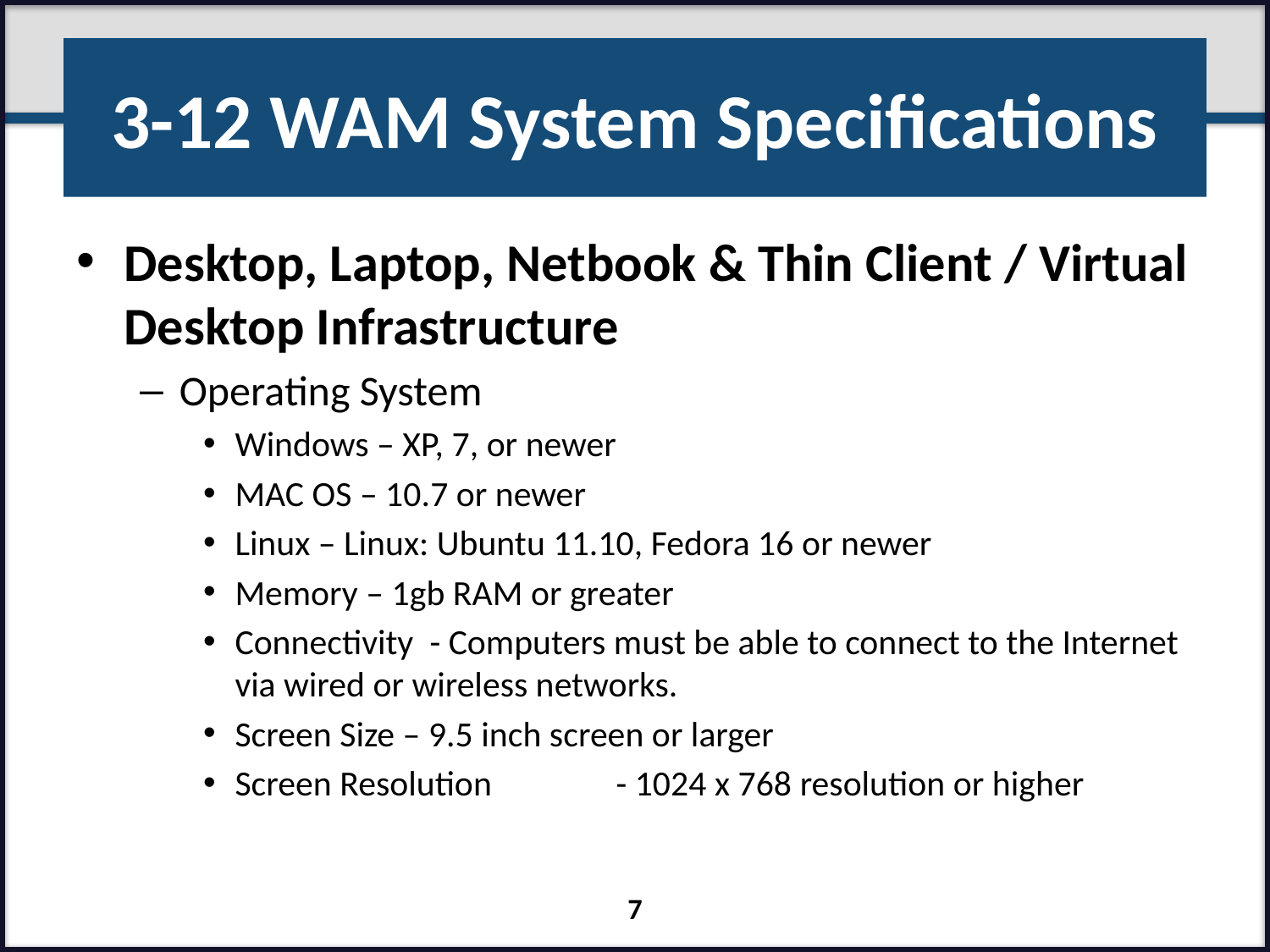

# 3-12 WAM System Specifications
Desktop, Laptop, Netbook & Thin Client / Virtual Desktop Infrastructure
Operating System
Windows – XP, 7, or newer
MAC OS – 10.7 or newer
Linux – Linux: Ubuntu 11.10, Fedora 16 or newer
Memory – 1gb RAM or greater
Connectivity  - Computers must be able to connect to the Internet via wired or wireless networks.
Screen Size – 9.5 inch screen or larger
Screen Resolution	- 1024 x 768 resolution or higher

7